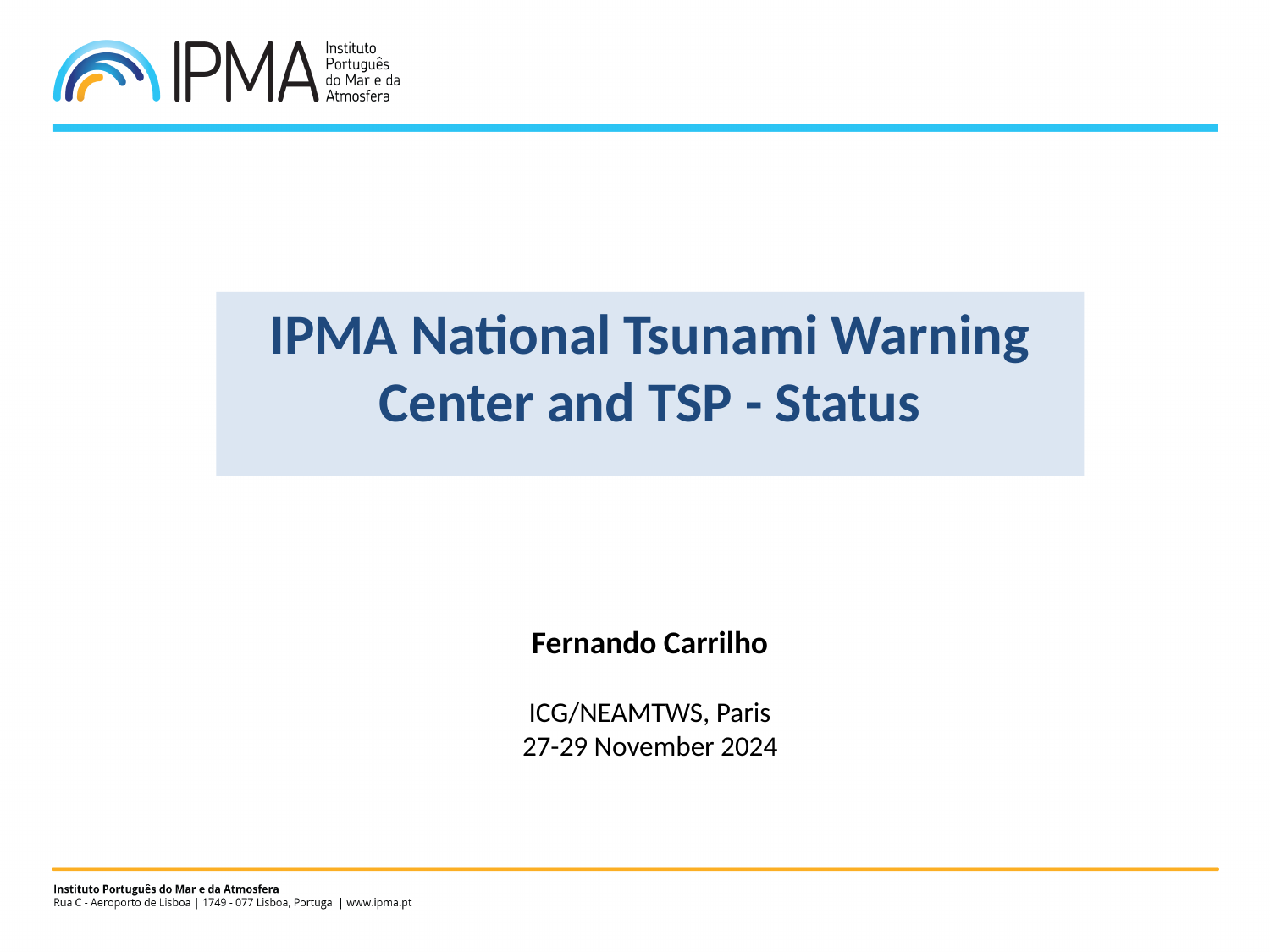

IPMA National Tsunami Warning Center and TSP - Status
Fernando Carrilho

ICG/NEAMTWS, Paris
27-29 November 2024